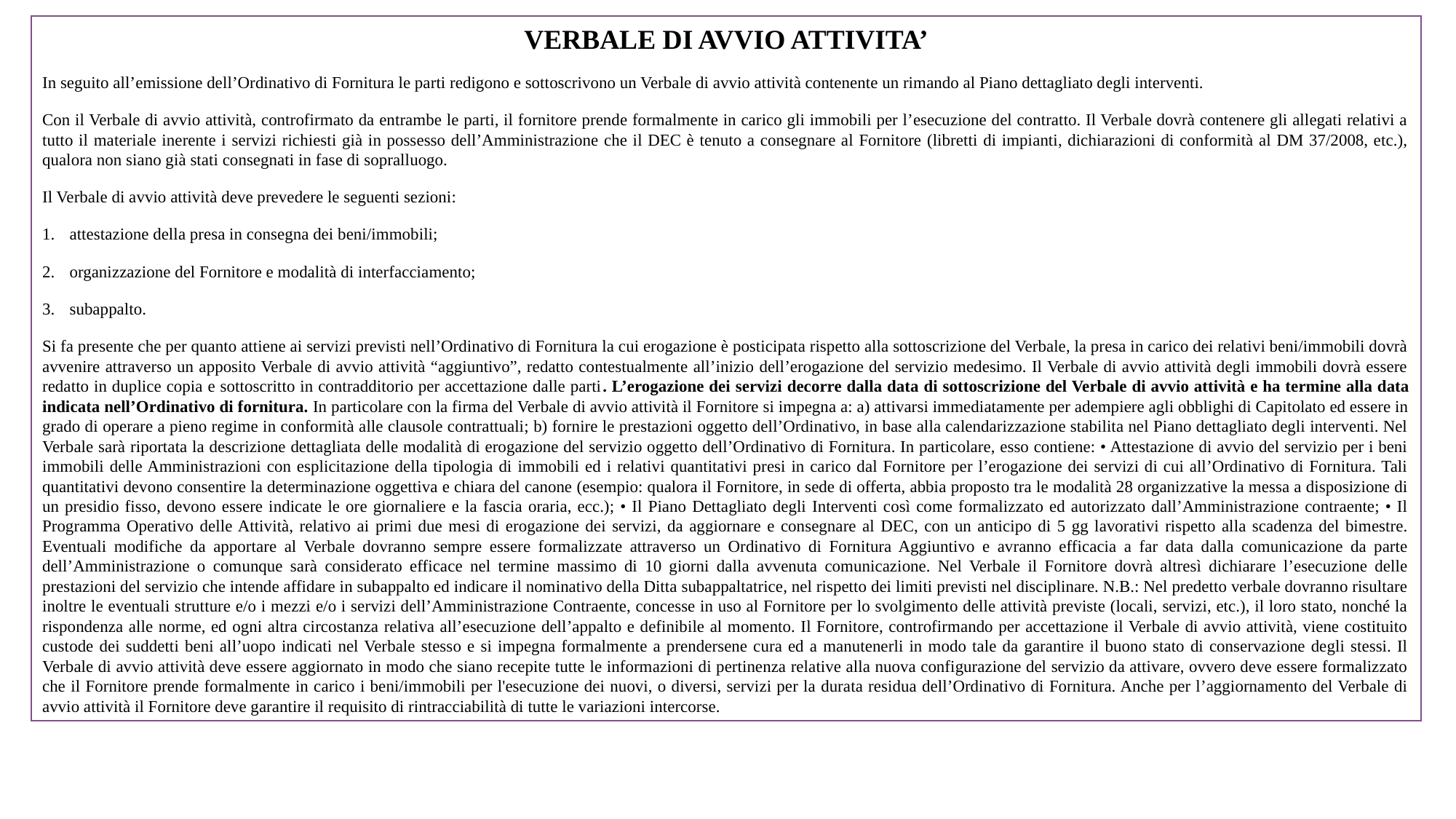

VERBALE DI AVVIO ATTIVITA’
In seguito all’emissione dell’Ordinativo di Fornitura le parti redigono e sottoscrivono un Verbale di avvio attività contenente un rimando al Piano dettagliato degli interventi.
Con il Verbale di avvio attività, controfirmato da entrambe le parti, il fornitore prende formalmente in carico gli immobili per l’esecuzione del contratto. Il Verbale dovrà contenere gli allegati relativi a tutto il materiale inerente i servizi richiesti già in possesso dell’Amministrazione che il DEC è tenuto a consegnare al Fornitore (libretti di impianti, dichiarazioni di conformità al DM 37/2008, etc.), qualora non siano già stati consegnati in fase di sopralluogo.
Il Verbale di avvio attività deve prevedere le seguenti sezioni:
attestazione della presa in consegna dei beni/immobili;
organizzazione del Fornitore e modalità di interfacciamento;
subappalto.
Si fa presente che per quanto attiene ai servizi previsti nell’Ordinativo di Fornitura la cui erogazione è posticipata rispetto alla sottoscrizione del Verbale, la presa in carico dei relativi beni/immobili dovrà avvenire attraverso un apposito Verbale di avvio attività “aggiuntivo”, redatto contestualmente all’inizio dell’erogazione del servizio medesimo. Il Verbale di avvio attività degli immobili dovrà essere redatto in duplice copia e sottoscritto in contradditorio per accettazione dalle parti. L’erogazione dei servizi decorre dalla data di sottoscrizione del Verbale di avvio attività e ha termine alla data indicata nell’Ordinativo di fornitura. In particolare con la firma del Verbale di avvio attività il Fornitore si impegna a: a) attivarsi immediatamente per adempiere agli obblighi di Capitolato ed essere in grado di operare a pieno regime in conformità alle clausole contrattuali; b) fornire le prestazioni oggetto dell’Ordinativo, in base alla calendarizzazione stabilita nel Piano dettagliato degli interventi. Nel Verbale sarà riportata la descrizione dettagliata delle modalità di erogazione del servizio oggetto dell’Ordinativo di Fornitura. In particolare, esso contiene: • Attestazione di avvio del servizio per i beni immobili delle Amministrazioni con esplicitazione della tipologia di immobili ed i relativi quantitativi presi in carico dal Fornitore per l’erogazione dei servizi di cui all’Ordinativo di Fornitura. Tali quantitativi devono consentire la determinazione oggettiva e chiara del canone (esempio: qualora il Fornitore, in sede di offerta, abbia proposto tra le modalità 28 organizzative la messa a disposizione di un presidio fisso, devono essere indicate le ore giornaliere e la fascia oraria, ecc.); • Il Piano Dettagliato degli Interventi così come formalizzato ed autorizzato dall’Amministrazione contraente; • Il Programma Operativo delle Attività, relativo ai primi due mesi di erogazione dei servizi, da aggiornare e consegnare al DEC, con un anticipo di 5 gg lavorativi rispetto alla scadenza del bimestre. Eventuali modifiche da apportare al Verbale dovranno sempre essere formalizzate attraverso un Ordinativo di Fornitura Aggiuntivo e avranno efficacia a far data dalla comunicazione da parte dell’Amministrazione o comunque sarà considerato efficace nel termine massimo di 10 giorni dalla avvenuta comunicazione. Nel Verbale il Fornitore dovrà altresì dichiarare l’esecuzione delle prestazioni del servizio che intende affidare in subappalto ed indicare il nominativo della Ditta subappaltatrice, nel rispetto dei limiti previsti nel disciplinare. N.B.: Nel predetto verbale dovranno risultare inoltre le eventuali strutture e/o i mezzi e/o i servizi dell’Amministrazione Contraente, concesse in uso al Fornitore per lo svolgimento delle attività previste (locali, servizi, etc.), il loro stato, nonché la rispondenza alle norme, ed ogni altra circostanza relativa all’esecuzione dell’appalto e definibile al momento. Il Fornitore, controfirmando per accettazione il Verbale di avvio attività, viene costituito custode dei suddetti beni all’uopo indicati nel Verbale stesso e si impegna formalmente a prendersene cura ed a manutenerli in modo tale da garantire il buono stato di conservazione degli stessi. Il Verbale di avvio attività deve essere aggiornato in modo che siano recepite tutte le informazioni di pertinenza relative alla nuova configurazione del servizio da attivare, ovvero deve essere formalizzato che il Fornitore prende formalmente in carico i beni/immobili per l'esecuzione dei nuovi, o diversi, servizi per la durata residua dell’Ordinativo di Fornitura. Anche per l’aggiornamento del Verbale di avvio attività il Fornitore deve garantire il requisito di rintracciabilità di tutte le variazioni intercorse.